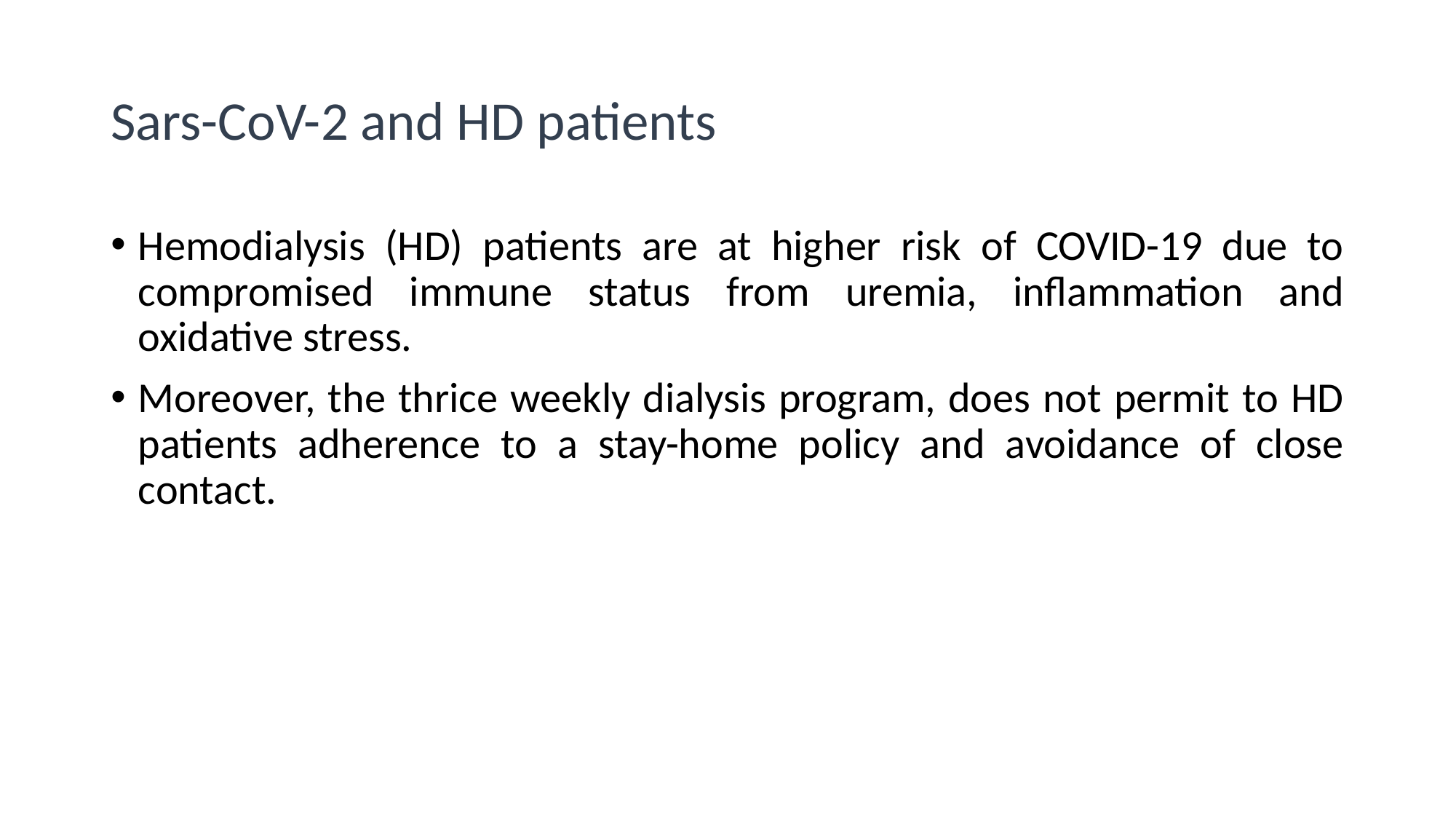

# Sars-CoV-2 and HD patients
Hemodialysis (HD) patients are at higher risk of COVID-19 due to compromised immune status from uremia, inflammation and oxidative stress.
Moreover, the thrice weekly dialysis program, does not permit to HD patients adherence to a stay-home policy and avoidance of close contact.